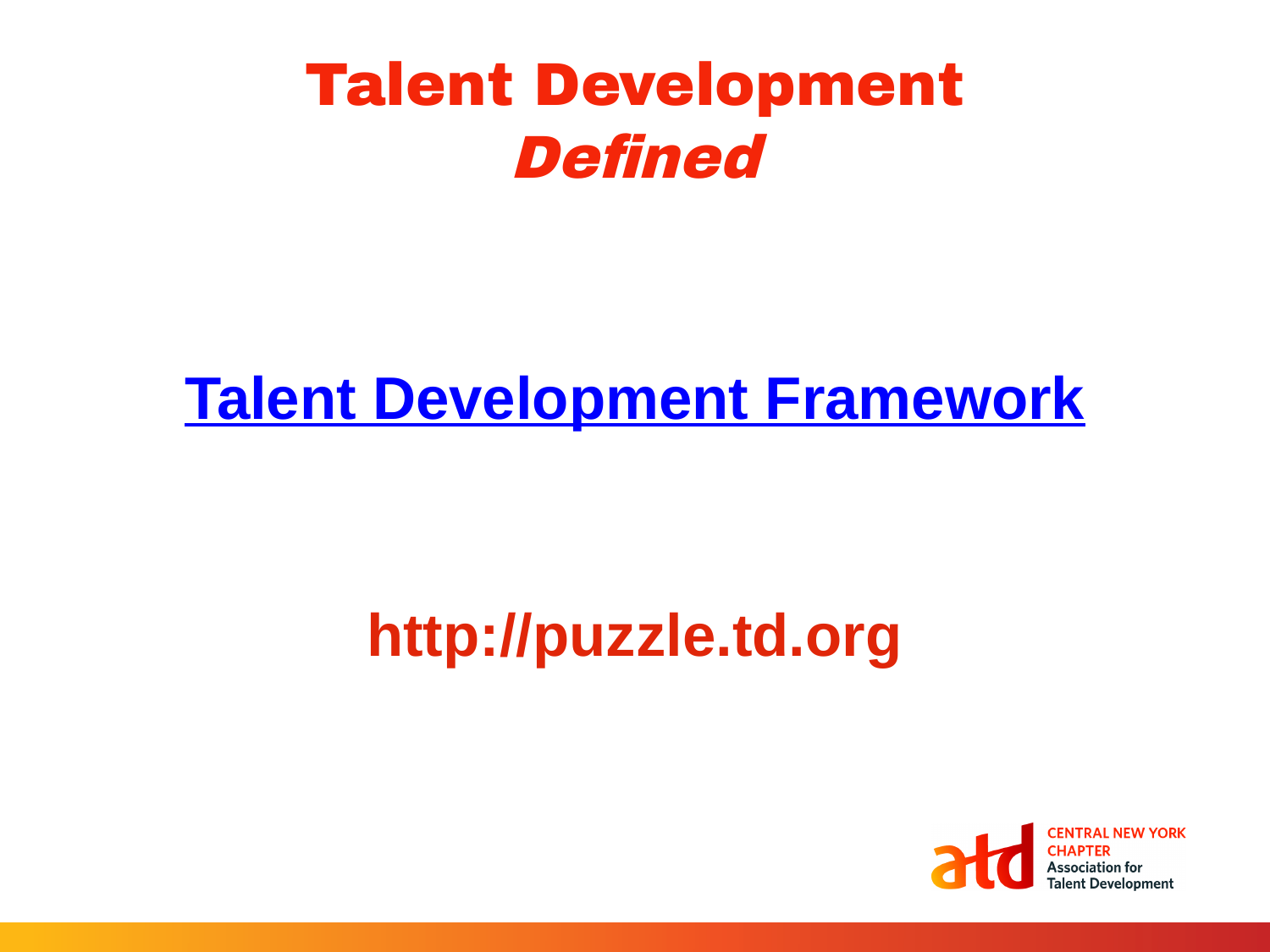

# Talent Development Defined

Talent Development Framework

http://puzzle.td.org